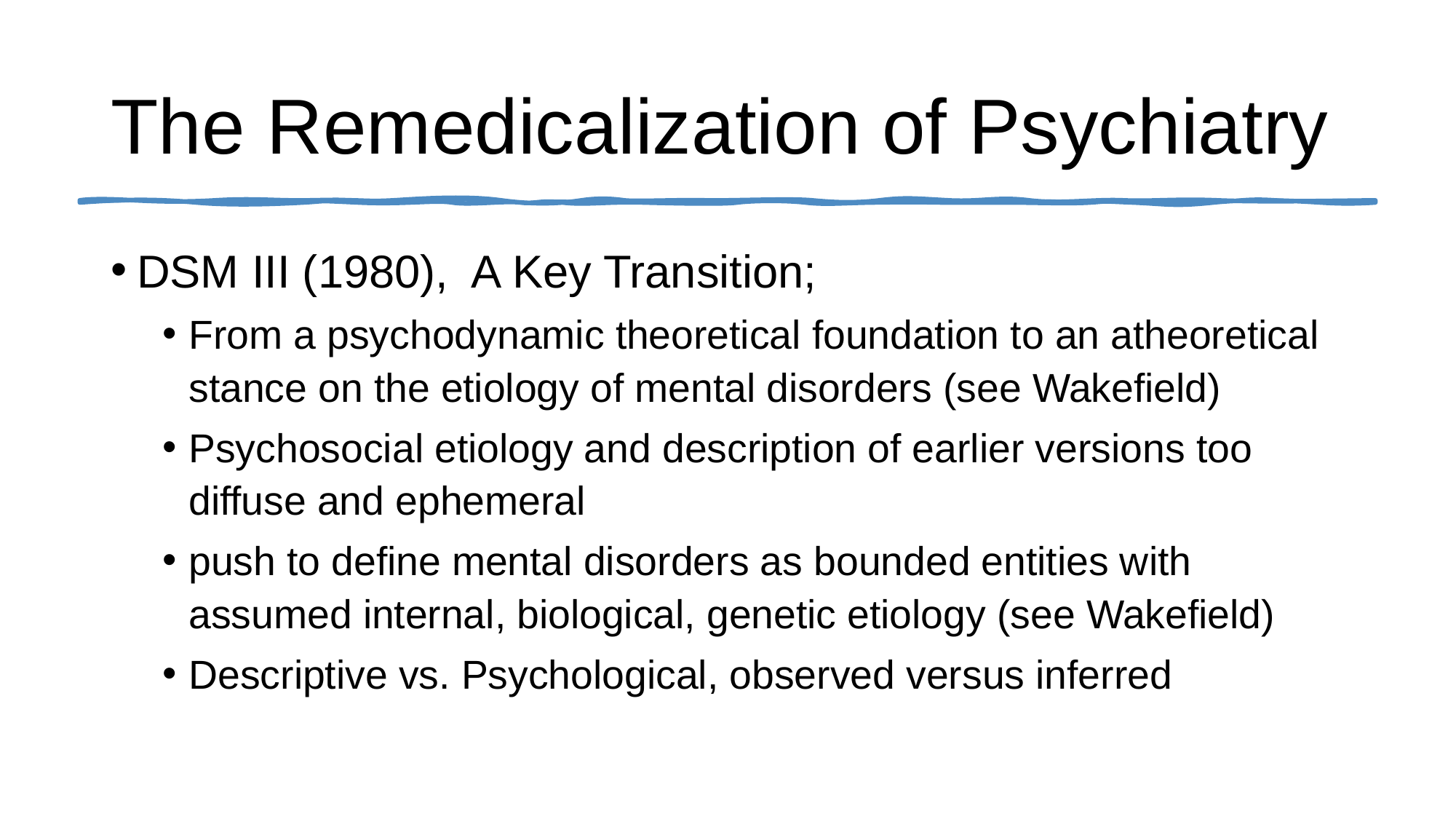

# The Remedicalization of Psychiatry

DSM III (1980),  A Key Transition;
From a psychodynamic theoretical foundation to an atheoretical stance on the etiology of mental disorders (see Wakefield)
Psychosocial etiology and description of earlier versions too diffuse and ephemeral
push to define mental disorders as bounded entities with assumed internal, biological, genetic etiology (see Wakefield)
Descriptive vs. Psychological, observed versus inferred